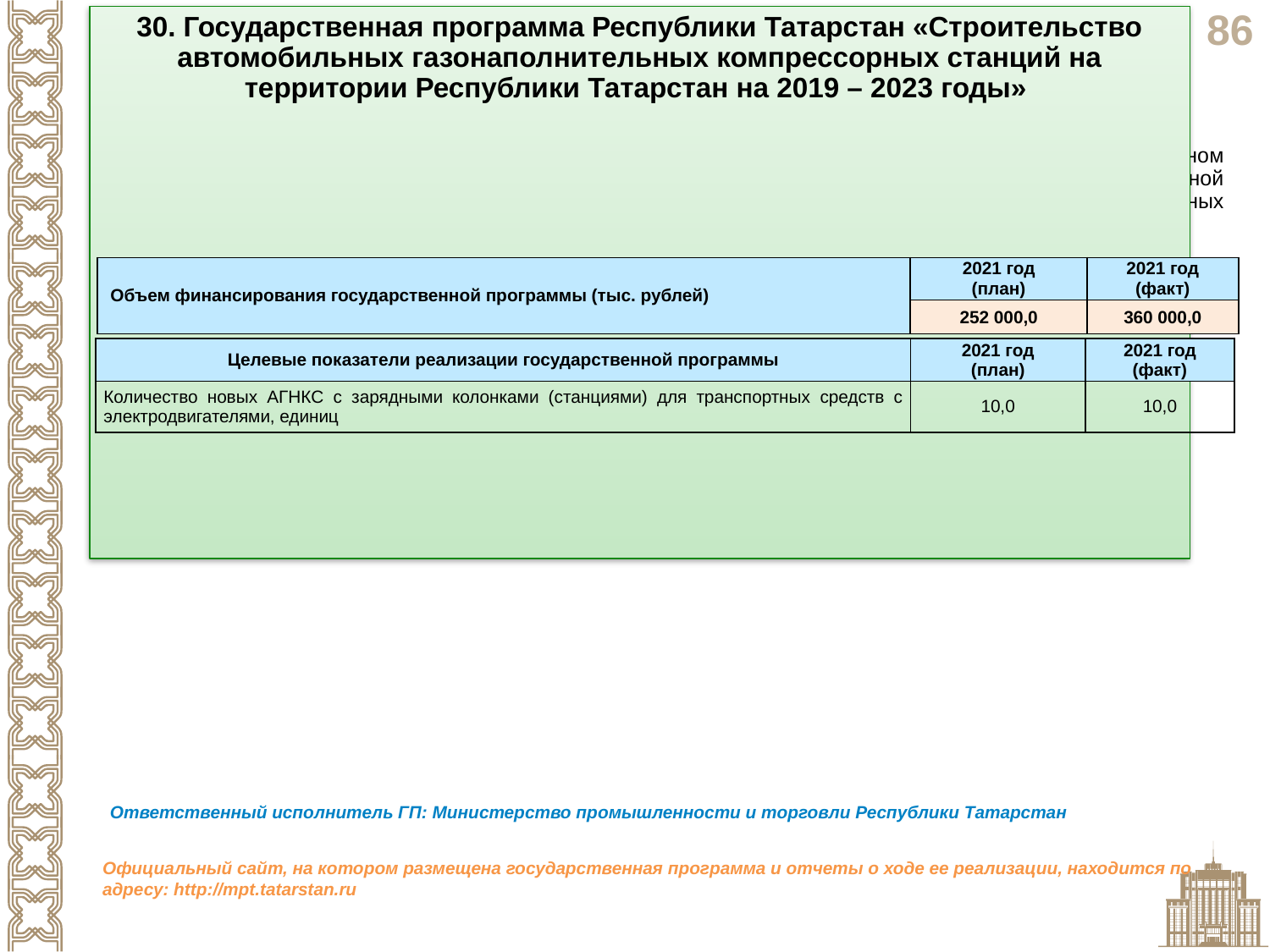

30. Государственная программа Республики Татарстан «Строительство автомобильных газонаполнительных компрессорных станций на территории Республики Татарстан на 2019 – 2023 годы»
Цель: стимулирование перевода и приобретения транспортных средств, работающих на компримированном природном газе, сжиженном природном газе путем расширения существующей в республике газозаправочной инфраструктуры, в том числе с учетом наличия на заправках зарядных колонок (станций) для транспортных средств с электродвигателями

| Объем финансирования государственной программы (тыс. рублей) | 2021 год (план) | 2021 год (факт) |
| --- | --- | --- |
|  | 252 000,0 | 360 000,0 |
| Целевые показатели реализации государственной программы | 2021 год (план) | 2021 год (факт) |
| --- | --- | --- |
| Количество новых АГНКС с зарядными колонками (станциями) для транспортных средств с электродвигателями, единиц | 10,0 | 10,0 |
Ответственный исполнитель ГП: Министерство промышленности и торговли Республики Татарстан
Официальный сайт, на котором размещена государственная программа и отчеты о ходе ее реализации, находится по адресу: http://mpt.tatarstan.ru